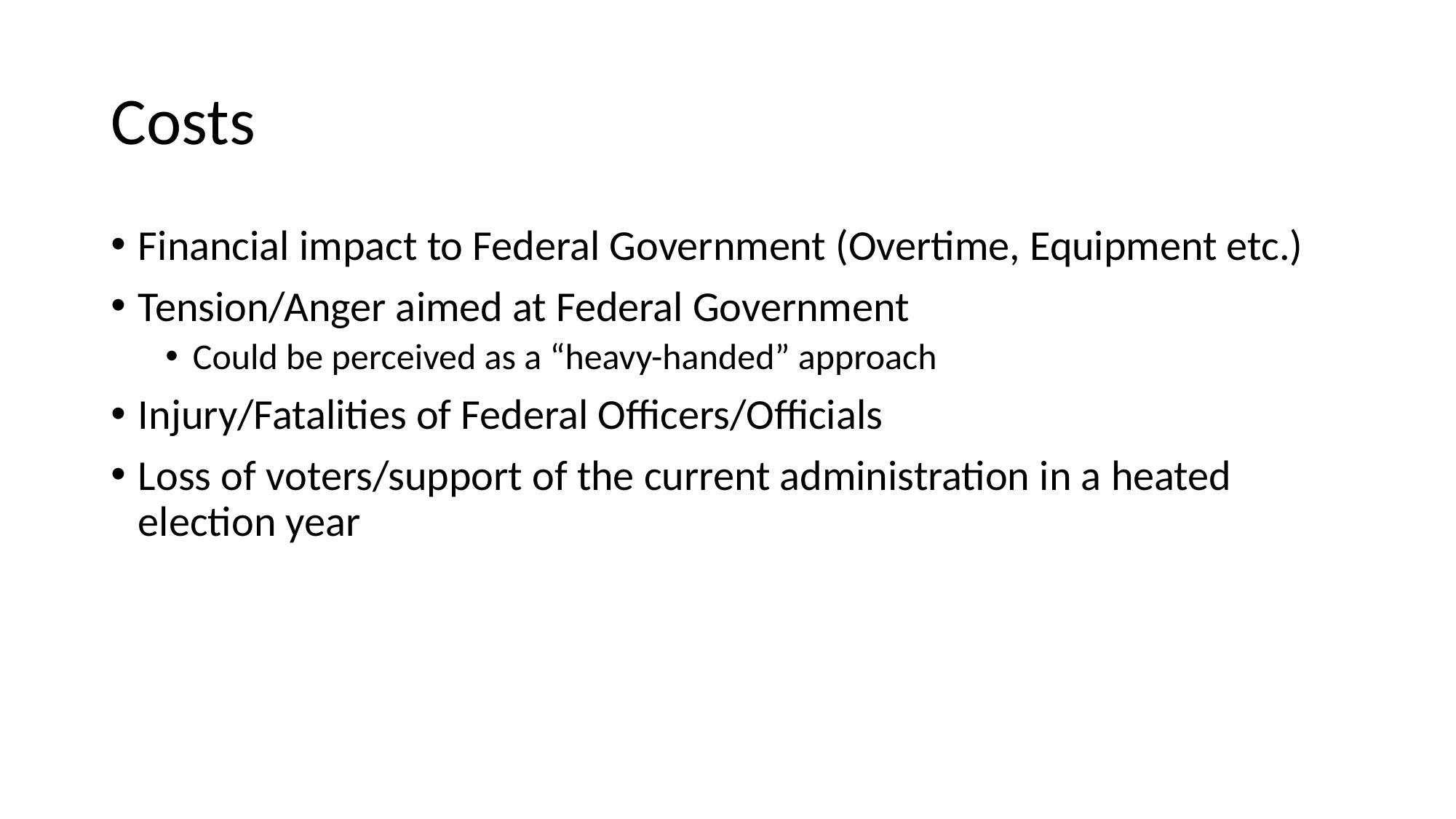

# Costs
Financial impact to Federal Government (Overtime, Equipment etc.)
Tension/Anger aimed at Federal Government
Could be perceived as a “heavy-handed” approach
Injury/Fatalities of Federal Officers/Officials
Loss of voters/support of the current administration in a heated election year